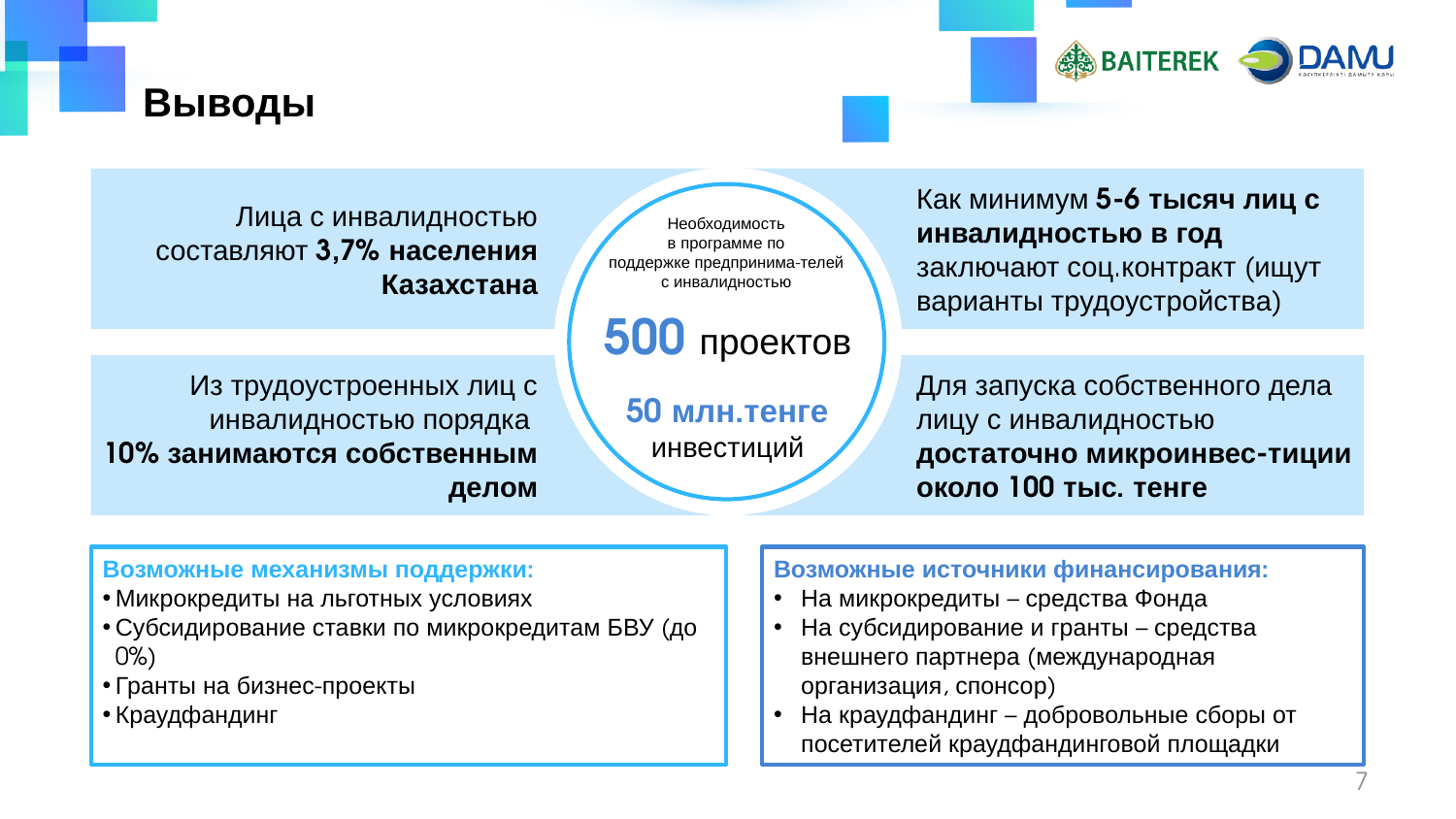

# Выводы
Лица с инвалидностью составляют 3,7% населения Казахстана
Как минимум 5-6 тысяч лиц с инвалидностью в год заключают соц.контракт (ищут варианты трудоустройства)

Необходимость
в программе по
поддержке предпринима-телей с инвалидностью
500 проектов
Из трудоустроенных лиц с инвалидностью порядка
10% занимаются собственным делом
Для запуска собственного дела лицу с инвалидностью достаточно микроинвес-тиции около 100 тыс. тенге
50 млн.тенге инвестиций
Возможные механизмы поддержки:
Микрокредиты на льготных условиях
Субсидирование ставки по микрокредитам БВУ (до 0%)
Гранты на бизнес-проекты
Краудфандинг
Возможные источники финансирования:
На микрокредиты – средства Фонда
На субсидирование и гранты – средства внешнего партнера (международная организация, спонсор)
На краудфандинг – добровольные сборы от посетителей краудфандинговой площадки
7